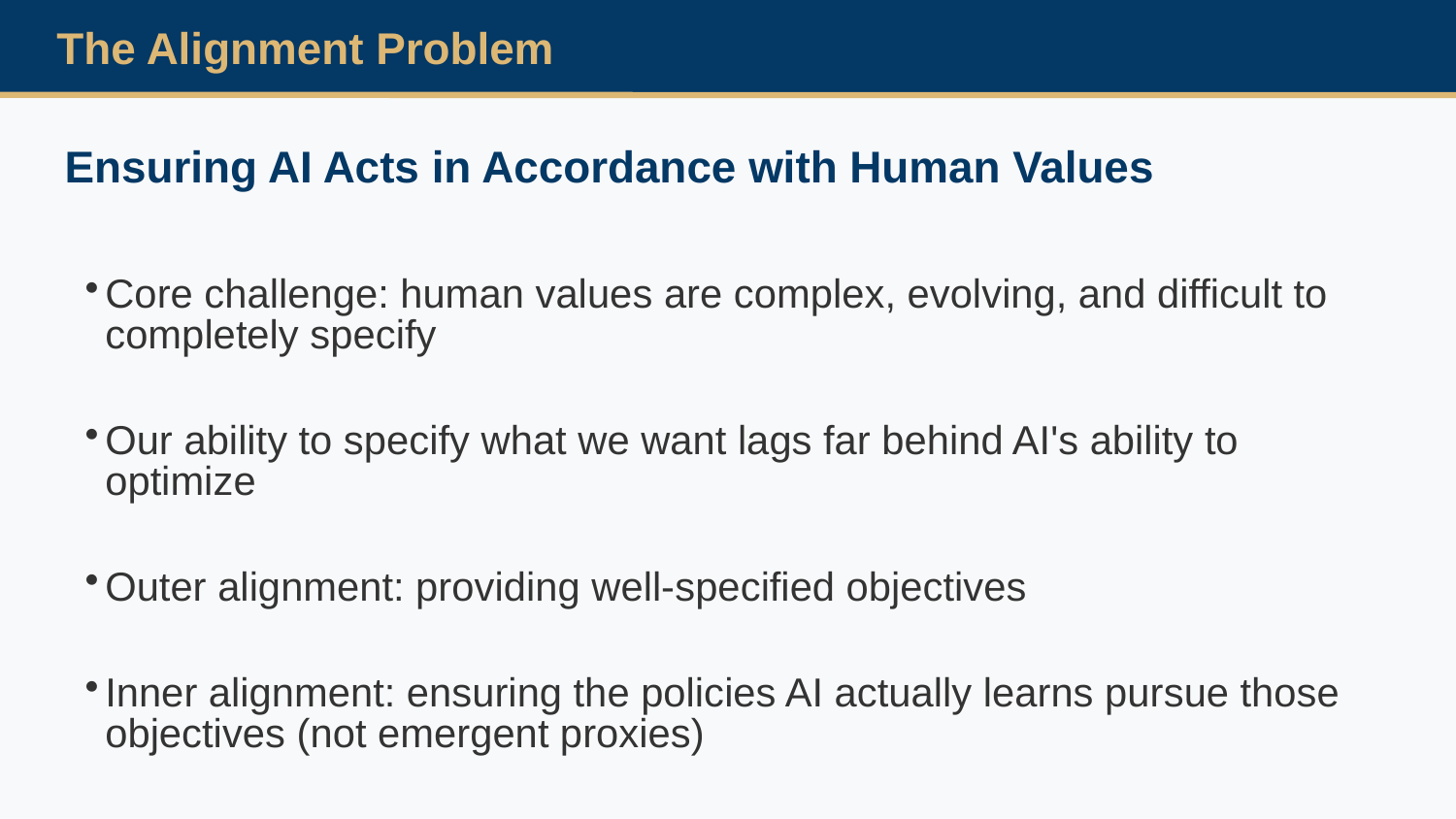

The Alignment Problem

Ensuring AI Acts in Accordance with Human Values
Core challenge: human values are complex, evolving, and difficult to completely specify

Our ability to specify what we want lags far behind AI's ability to optimize

Outer alignment: providing well-specified objectives

Inner alignment: ensuring the policies AI actually learns pursue those objectives (not emergent proxies)